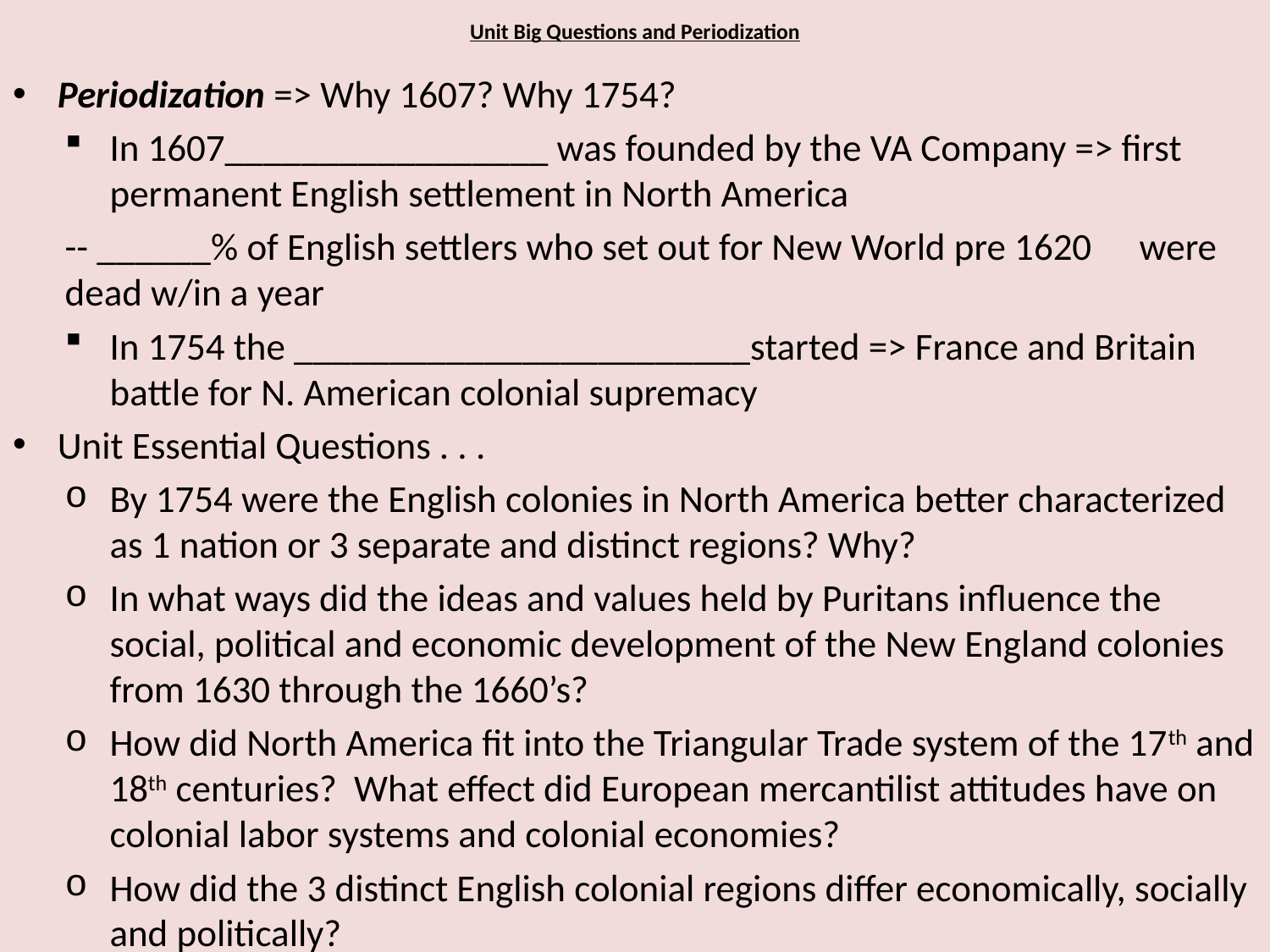

# Unit Big Questions and Periodization
Periodization => Why 1607? Why 1754?
In 1607_________________ was founded by the VA Company => first permanent English settlement in North America
	-- ______% of English settlers who set out for New World pre 1620 	were dead w/in a year
In 1754 the ________________________started => France and Britain battle for N. American colonial supremacy
Unit Essential Questions . . .
By 1754 were the English colonies in North America better characterized as 1 nation or 3 separate and distinct regions? Why?
In what ways did the ideas and values held by Puritans influence the social, political and economic development of the New England colonies from 1630 through the 1660’s?
How did North America fit into the Triangular Trade system of the 17th and 18th centuries?  What effect did European mercantilist attitudes have on colonial labor systems and colonial economies?
How did the 3 distinct English colonial regions differ economically, socially and politically?